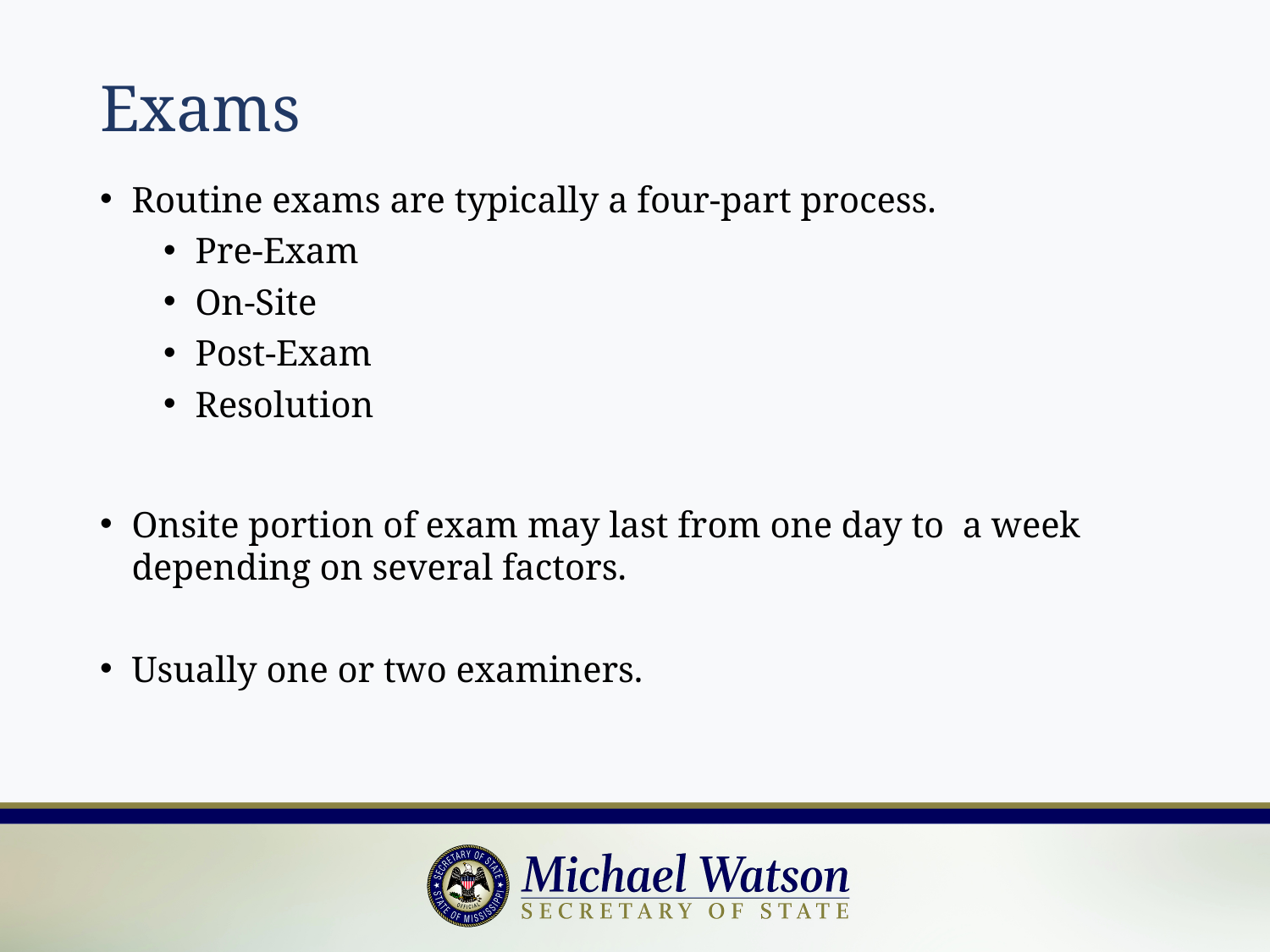

# Exams
Routine exams are typically a four-part process.
Pre-Exam
On-Site
Post-Exam
Resolution

Onsite portion of exam may last from one day to  a week depending on several factors.
Usually one or two examiners.